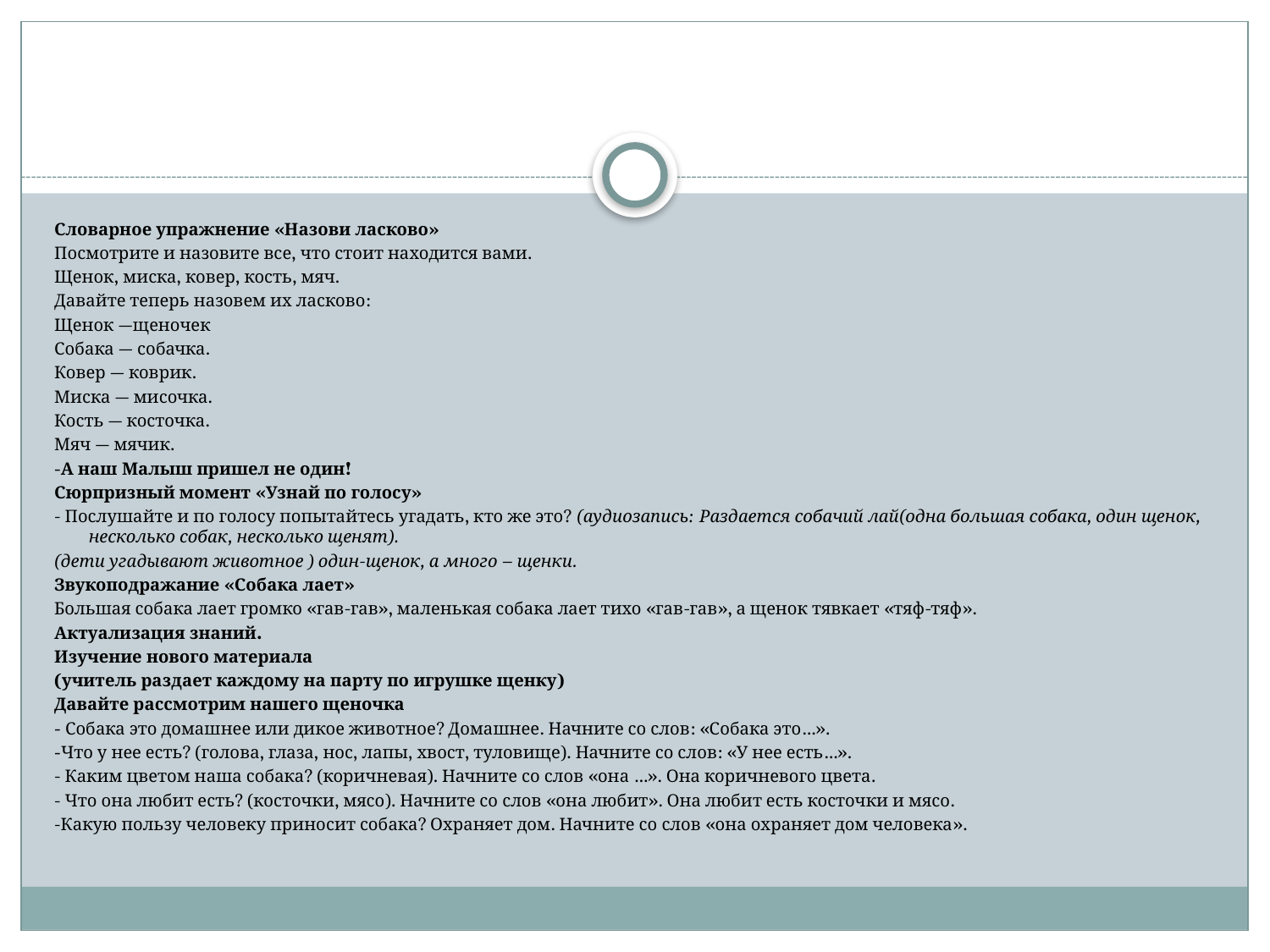

#
Словарное упражнение «Назови ласково»
Посмотрите и назовите все, что стоит находится вами.
Щенок, миска, ковер, кость, мяч.
Давайте теперь назовем их ласково:
Щенок —щеночек
Собака — собачка.
Ковер — коврик.
Миска — мисочка.
Кость — косточка.
Мяч — мячик.
-А наш Малыш пришел не один!
Сюрпризный момент «Узнай по голосу»
- Послушайте и по голосу попытайтесь угадать, кто же это? (аудиозапись: Раздается собачий лай(одна большая собака, один щенок, несколько собак, несколько щенят).
(дети угадывают животное ) один-щенок, а много – щенки.
Звукоподражание «Собака лает»
Большая собака лает громко «гав-гав», маленькая собака лает тихо «гав-гав», а щенок тявкает «тяф-тяф».
Актуализация знаний.
Изучение нового материала
(учитель раздает каждому на парту по игрушке щенку)
Давайте рассмотрим нашего щеночка
- Собака это домашнее или дикое животное? Домашнее. Начните со слов: «Собака это…».
-Что у нее есть? (голова, глаза, нос, лапы, хвост, туловище). Начните со слов: «У нее есть…».
- Каким цветом наша собака? (коричневая). Начните со слов «она …». Она коричневого цвета.
- Что она любит есть? (косточки, мясо). Начните со слов «она любит». Она любит есть косточки и мясо.
-Какую пользу человеку приносит собака? Охраняет дом. Начните со слов «она охраняет дом человека».